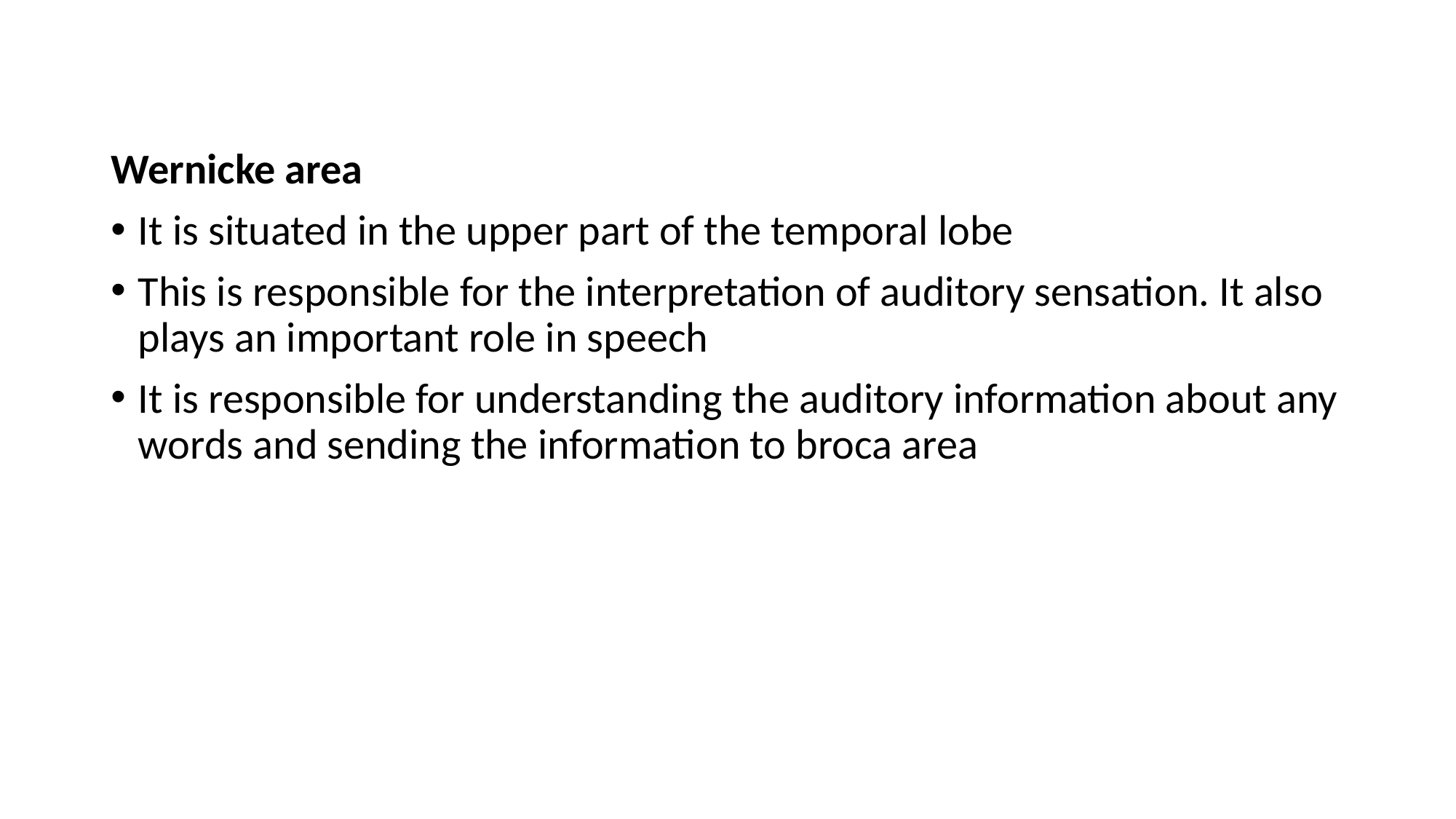

Wernicke area
It is situated in the upper part of the temporal lobe
This is responsible for the interpretation of auditory sensation. It also plays an important role in speech
It is responsible for understanding the auditory information about any words and sending the information to broca area